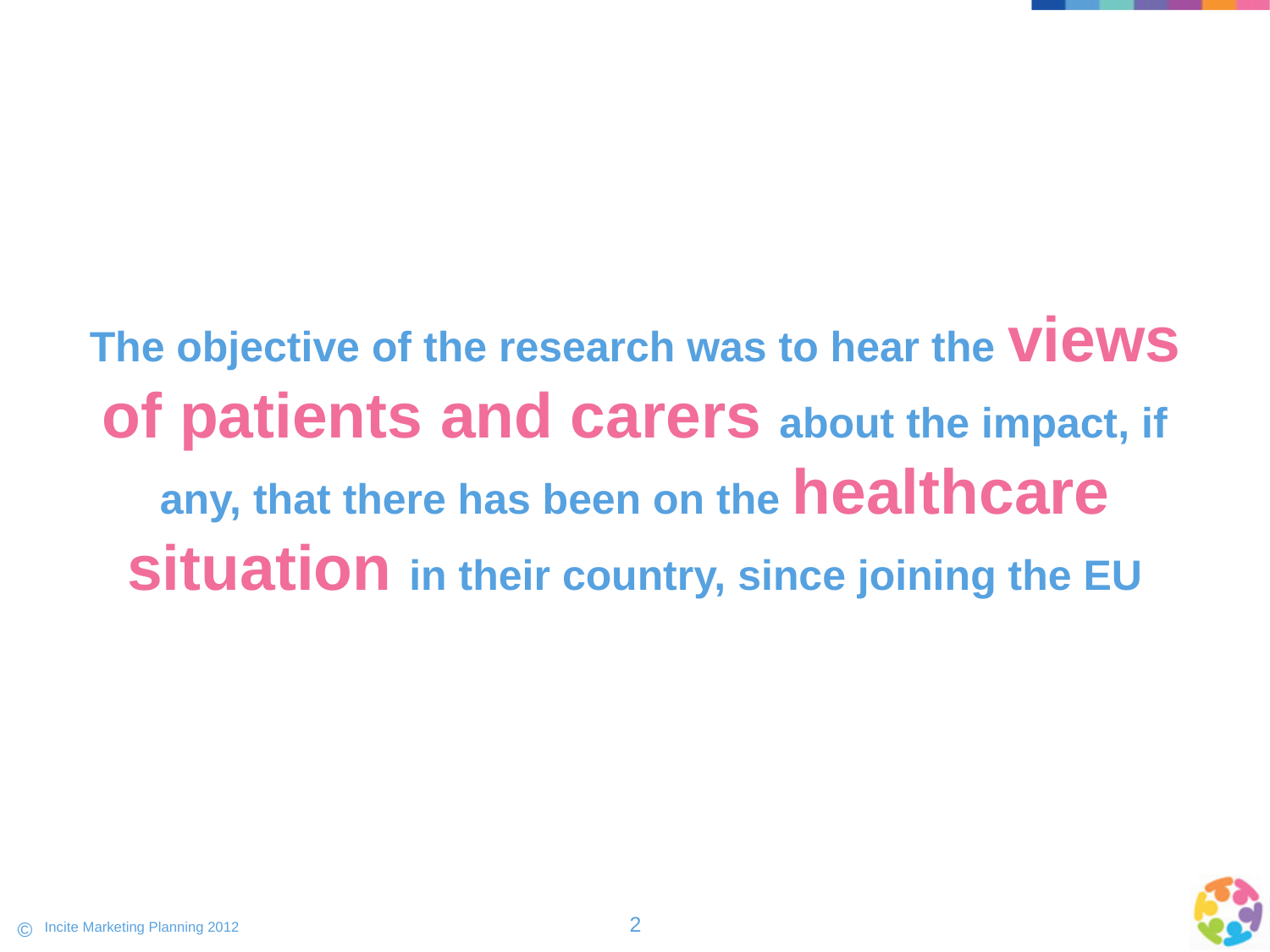

The objective of the research was to hear the views of patients and carers about the impact, if any, that there has been on the healthcare situation in their country, since joining the EU